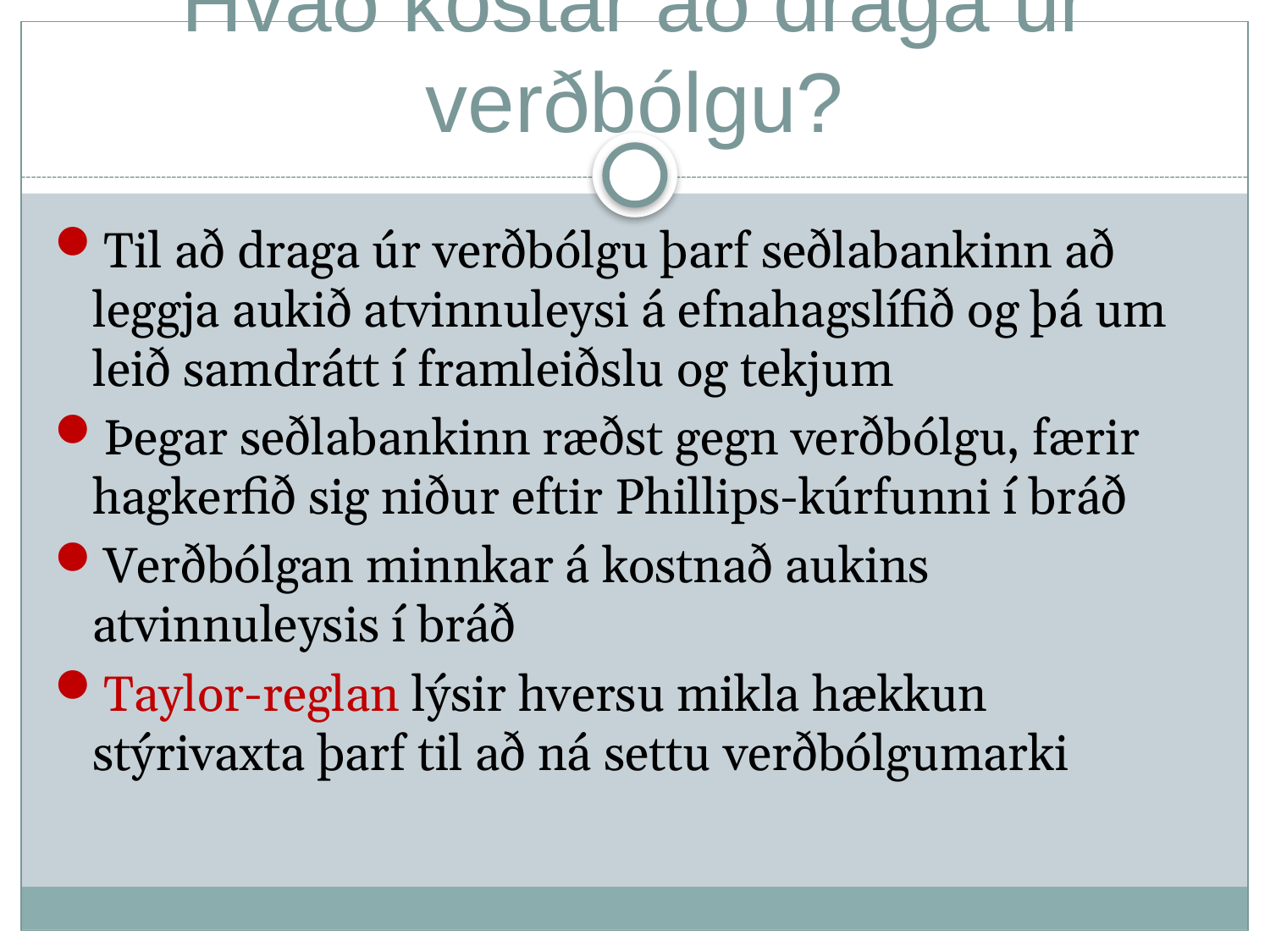

# Hvað kostar að draga úr verðbólgu?
Til að draga úr verðbólgu þarf seðlabankinn að leggja aukið atvinnuleysi á efnahagslífið og þá um leið samdrátt í framleiðslu og tekjum
Þegar seðlabankinn ræðst gegn verðbólgu, færir hagkerfið sig niður eftir Phillips-kúrfunni í bráð
Verðbólgan minnkar á kostnað aukins atvinnuleysis í bráð
Taylor-reglan lýsir hversu mikla hækkun stýrivaxta þarf til að ná settu verðbólgumarki